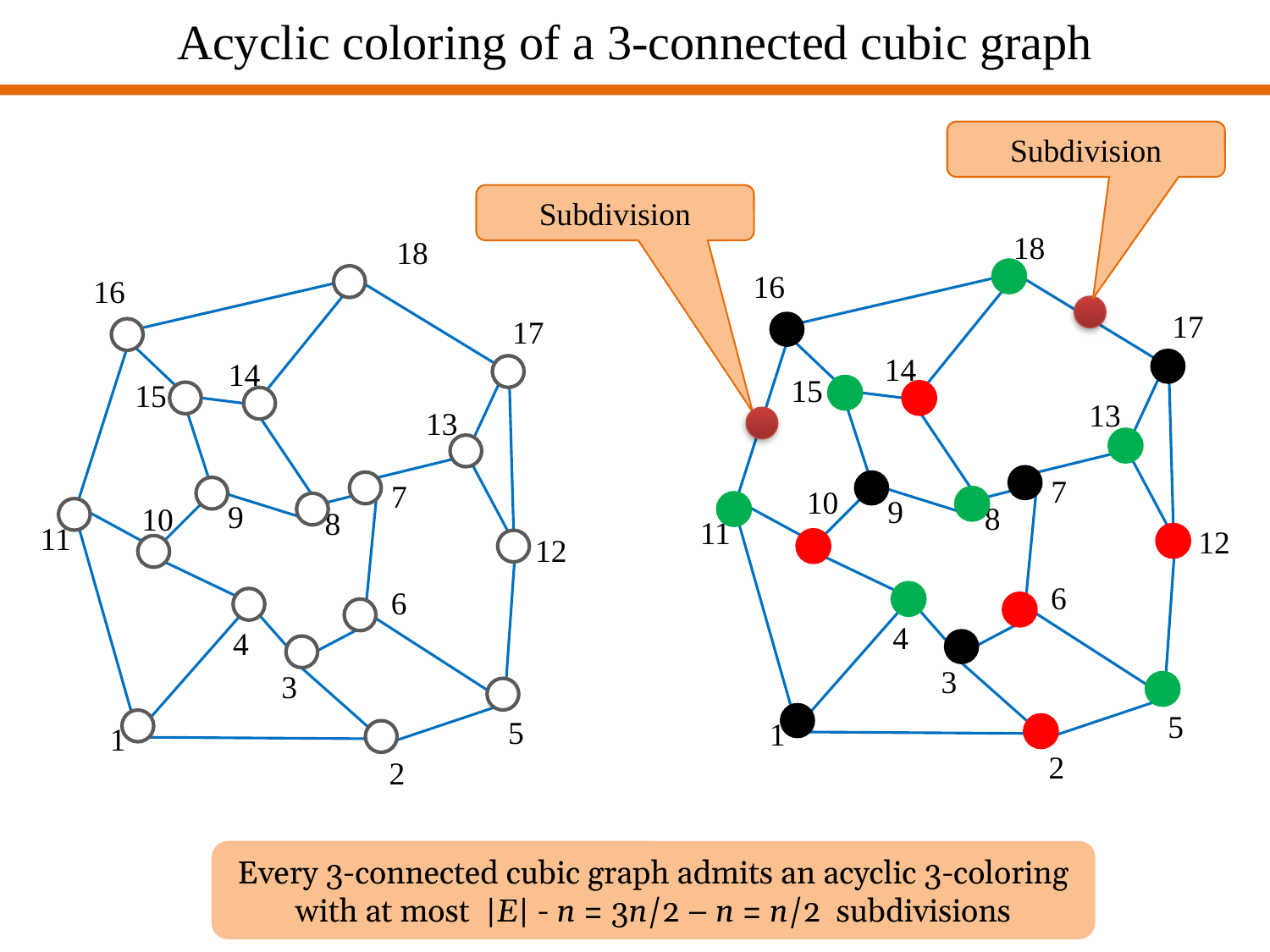

# Acyclic coloring of a 3-connected cubic graph

Subdivision
Subdivision
18
18
16

17

7

9
8
10

11

6

4

3

5
1

2
14
15
16
3
17

1
14
15
1
3
2
13
12
13
12

3
7
1
1
10
9
8
3
3
11
2
2
6
3
2
4
1
3
3
5
1
1
2
2
Every 3-connected cubic graph admits an acyclic 3-coloring with at most  |E| - n = 3n/2 – n = n/2  subdivisions
6/21/2011
IWOCA 2011, Victoria
11